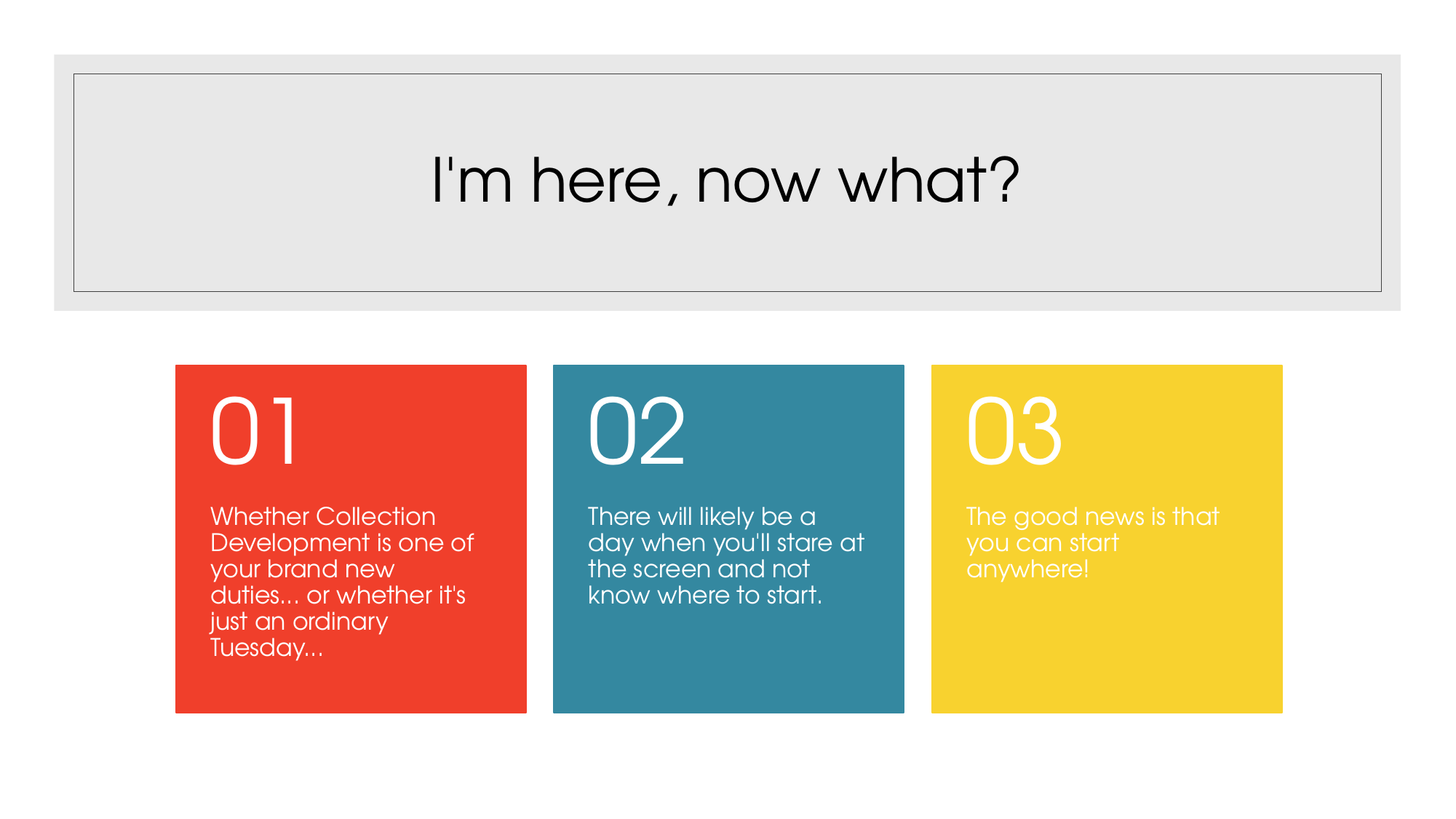

# I'm here, now what?
Whether Collection Development is one of your brand new duties... or whether it's just an ordinary Tuesday...
01
There will likely be a day when you'll stare at the screen and not know where to start.
02
The good news is that you can start anywhere!
03
44